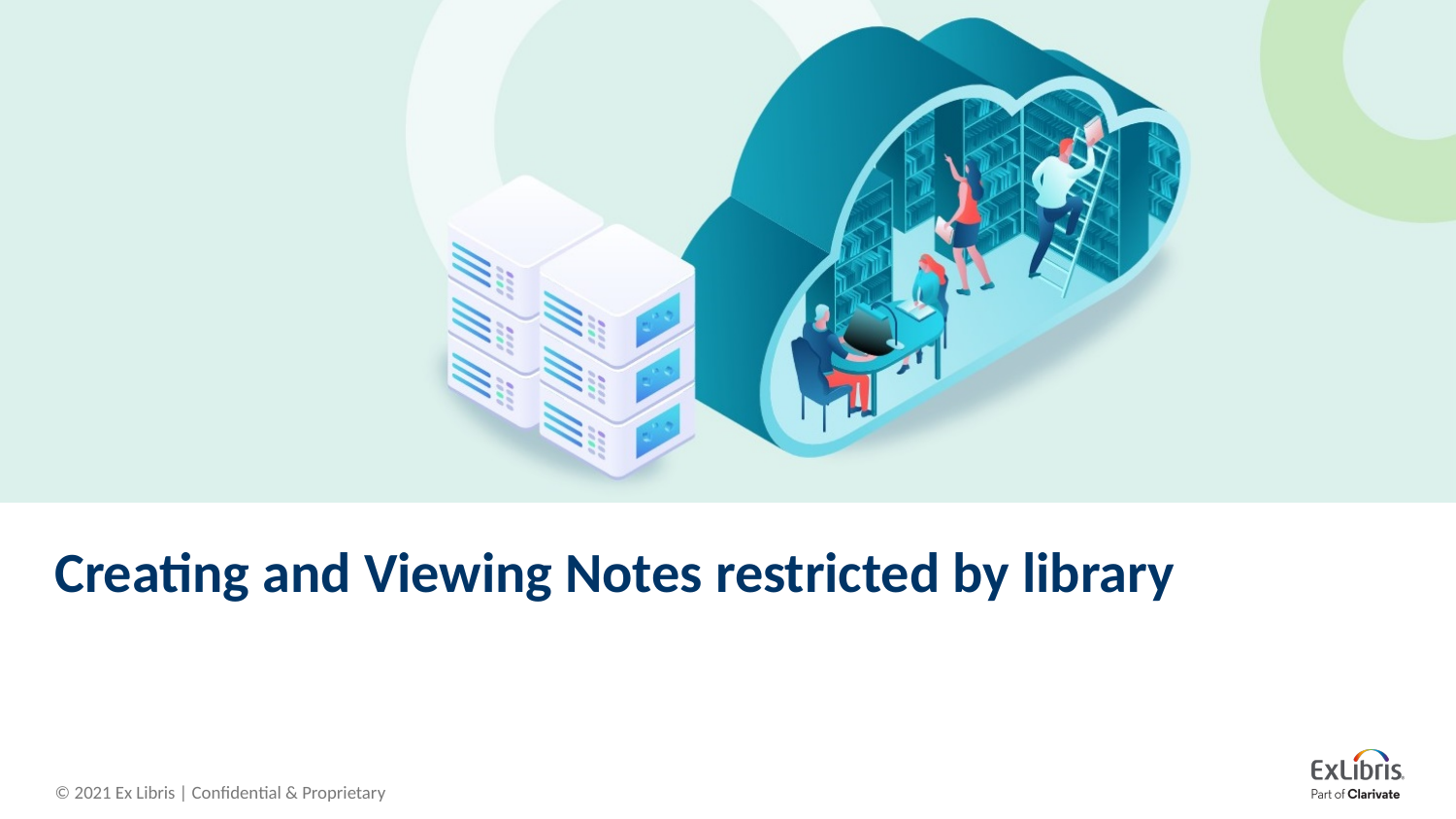

# Creating and Viewing Notes restricted by library